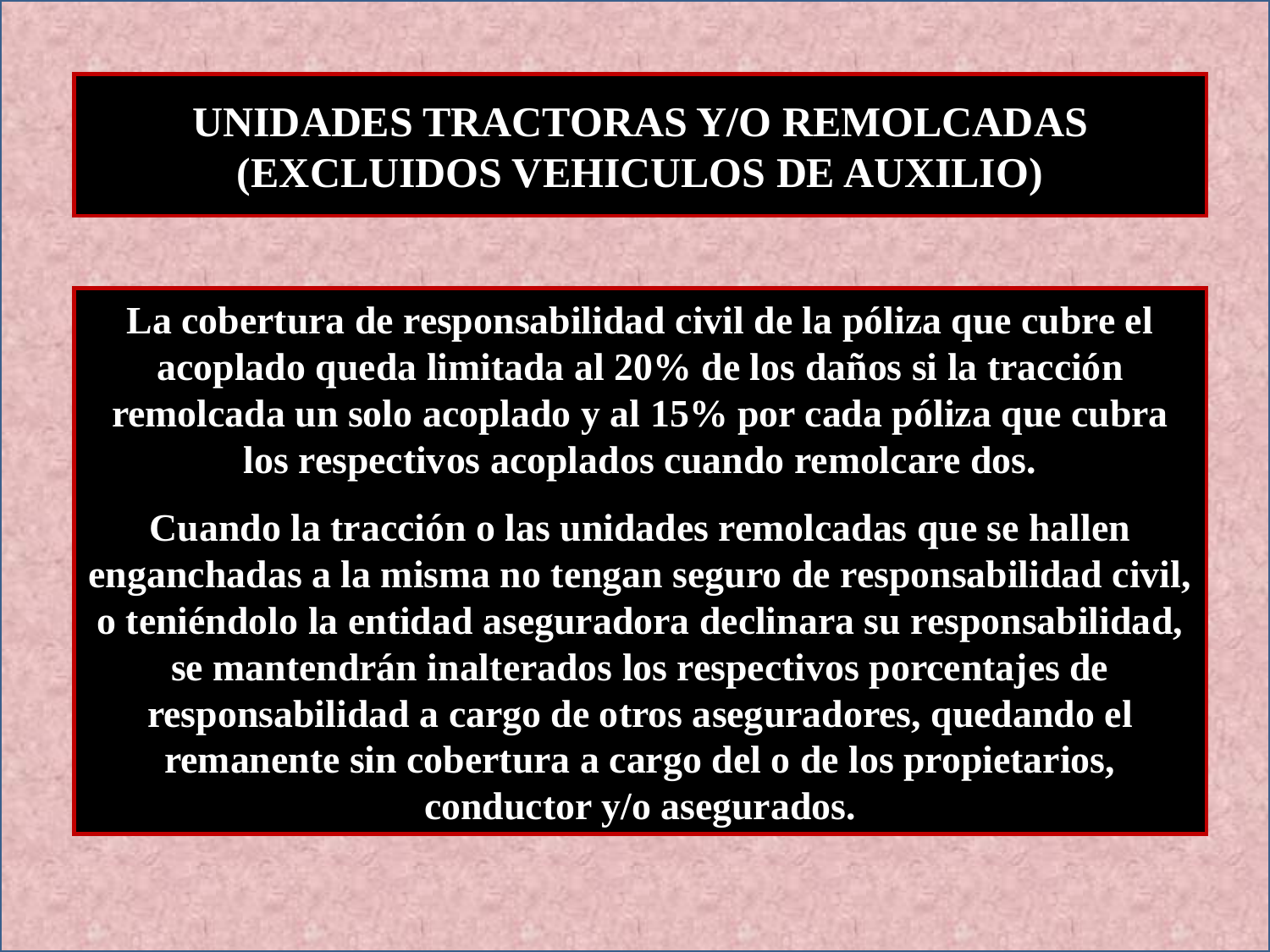

UNIDADES TRACTORAS Y/O REMOLCADAS (EXCLUIDOS VEHICULOS DE AUXILIO)
La cobertura de responsabilidad civil de la póliza que cubre el acoplado queda limitada al 20% de los daños si la tracción remolcada un solo acoplado y al 15% por cada póliza que cubra los respectivos acoplados cuando remolcare dos.
Cuando la tracción o las unidades remolcadas que se hallen enganchadas a la misma no tengan seguro de responsabilidad civil, o teniéndolo la entidad aseguradora declinara su responsabilidad, se mantendrán inalterados los respectivos porcentajes de responsabilidad a cargo de otros aseguradores, quedando el remanente sin cobertura a cargo del o de los propietarios, conductor y/o asegurados.